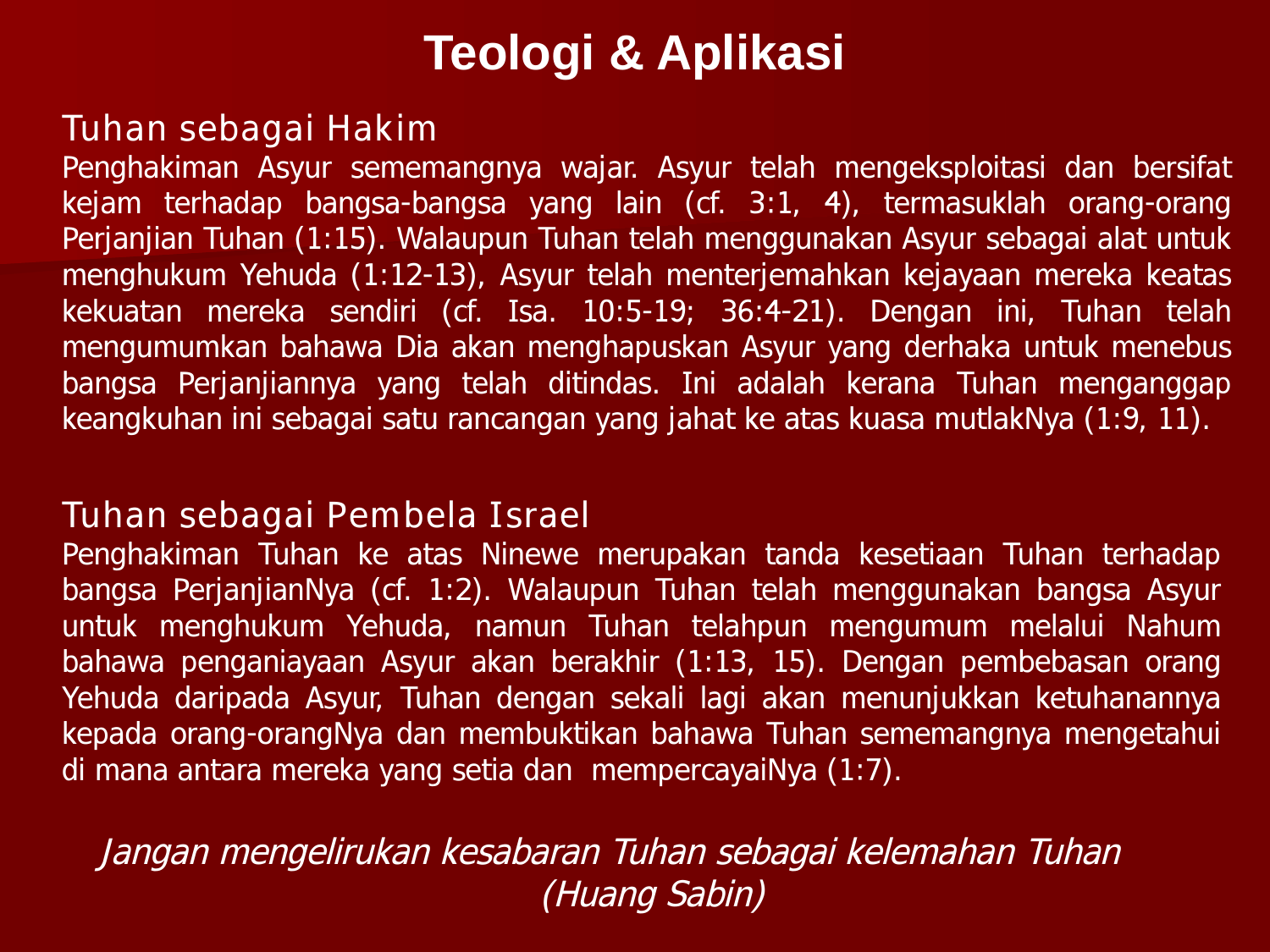

Teologi & Aplikasi
Tuhan sebagai Hakim
Penghakiman Asyur sememangnya wajar. Asyur telah mengeksploitasi dan bersifat kejam terhadap bangsa-bangsa yang lain (cf. 3:1, 4), termasuklah orang-orang Perjanjian Tuhan (1:15). Walaupun Tuhan telah menggunakan Asyur sebagai alat untuk menghukum Yehuda (1:12-13), Asyur telah menterjemahkan kejayaan mereka keatas kekuatan mereka sendiri (cf. Isa. 10:5-19; 36:4-21). Dengan ini, Tuhan telah mengumumkan bahawa Dia akan menghapuskan Asyur yang derhaka untuk menebus bangsa Perjanjiannya yang telah ditindas. Ini adalah kerana Tuhan menganggap keangkuhan ini sebagai satu rancangan yang jahat ke atas kuasa mutlakNya (1:9, 11).
Tuhan sebagai Pembela Israel
Penghakiman Tuhan ke atas Ninewe merupakan tanda kesetiaan Tuhan terhadap bangsa PerjanjianNya (cf. 1:2). Walaupun Tuhan telah menggunakan bangsa Asyur untuk menghukum Yehuda, namun Tuhan telahpun mengumum melalui Nahum bahawa penganiayaan Asyur akan berakhir (1:13, 15). Dengan pembebasan orang Yehuda daripada Asyur, Tuhan dengan sekali lagi akan menunjukkan ketuhanannya kepada orang-orangNya dan membuktikan bahawa Tuhan sememangnya mengetahui di mana antara mereka yang setia dan  mempercayaiNya (1:7).
Jangan mengelirukan kesabaran Tuhan sebagai kelemahan Tuhan         (Huang Sabin)